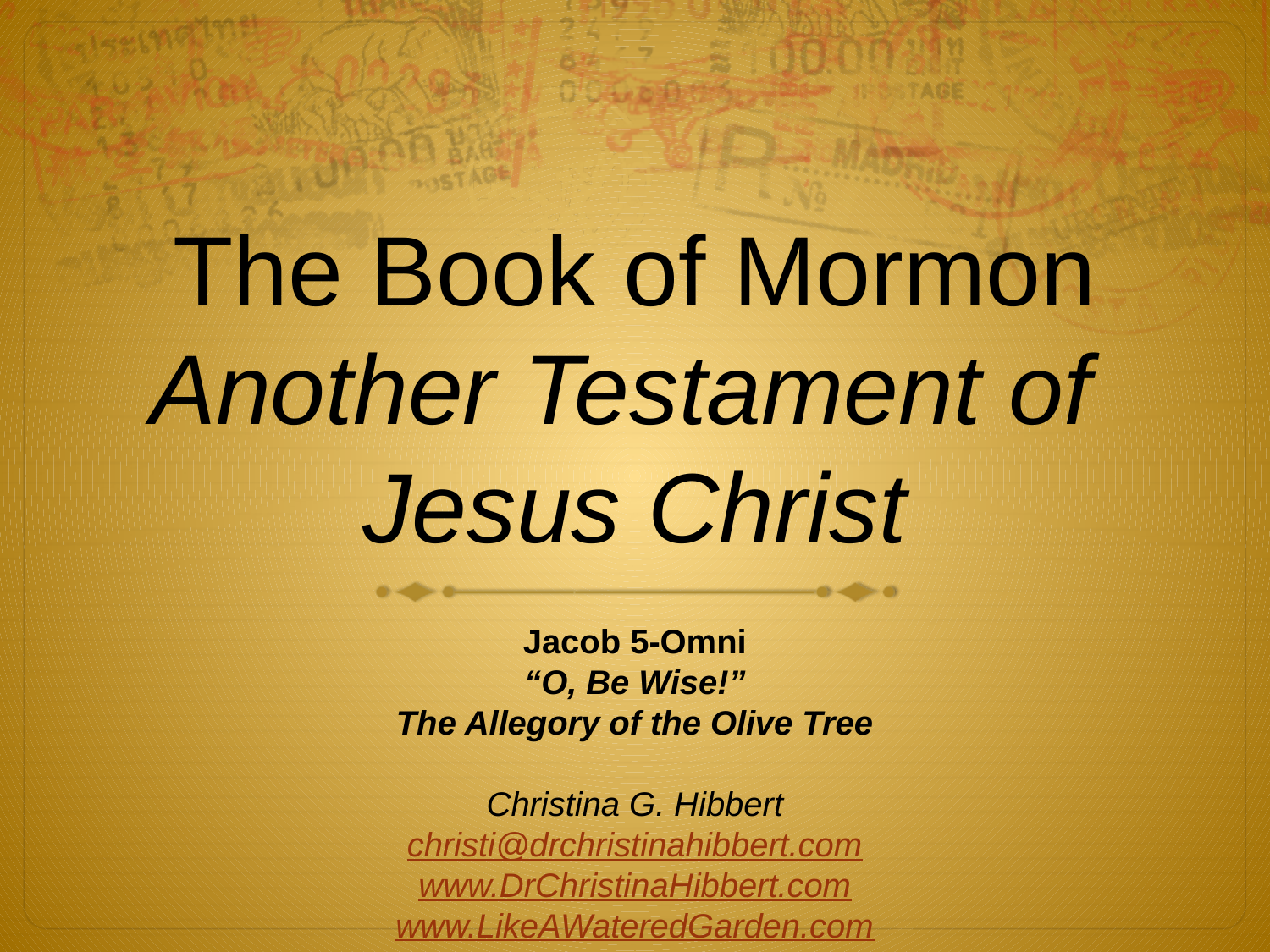

# The Book of Mormon Another Testament of Jesus Christ
Jacob 5-Omni
“O, Be Wise!”
The Allegory of the Olive Tree

Christina G. Hibbert
christi@drchristinahibbert.com
www.DrChristinaHibbert.com
www.LikeAWateredGarden.com